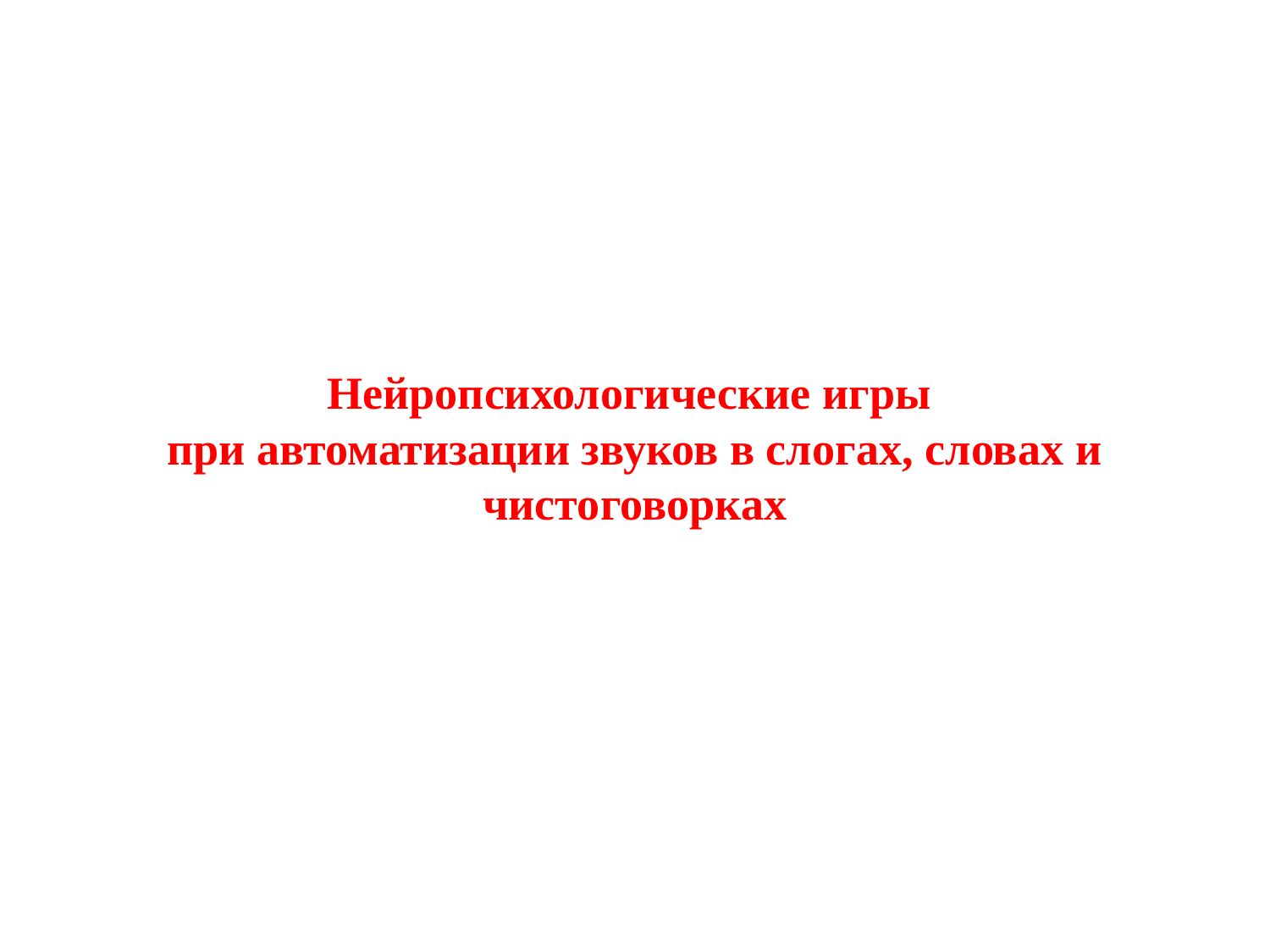

# Нейропсихологические игры при автоматизации звуков в слогах, словах и чистоговорках